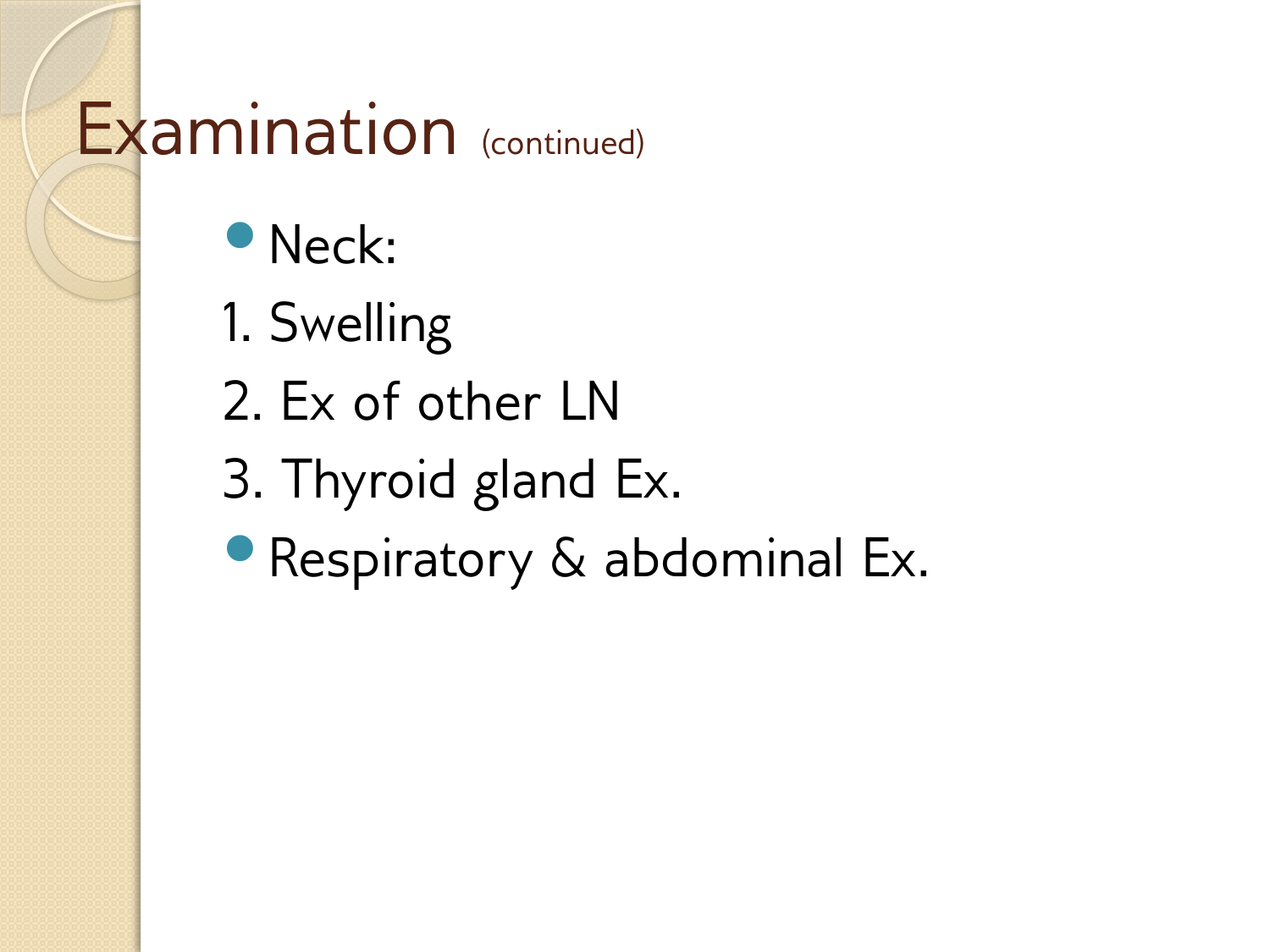

# Examination (continued)
Neck:
1. Swelling
2. Ex of other LN
3. Thyroid gland Ex.
Respiratory & abdominal Ex.